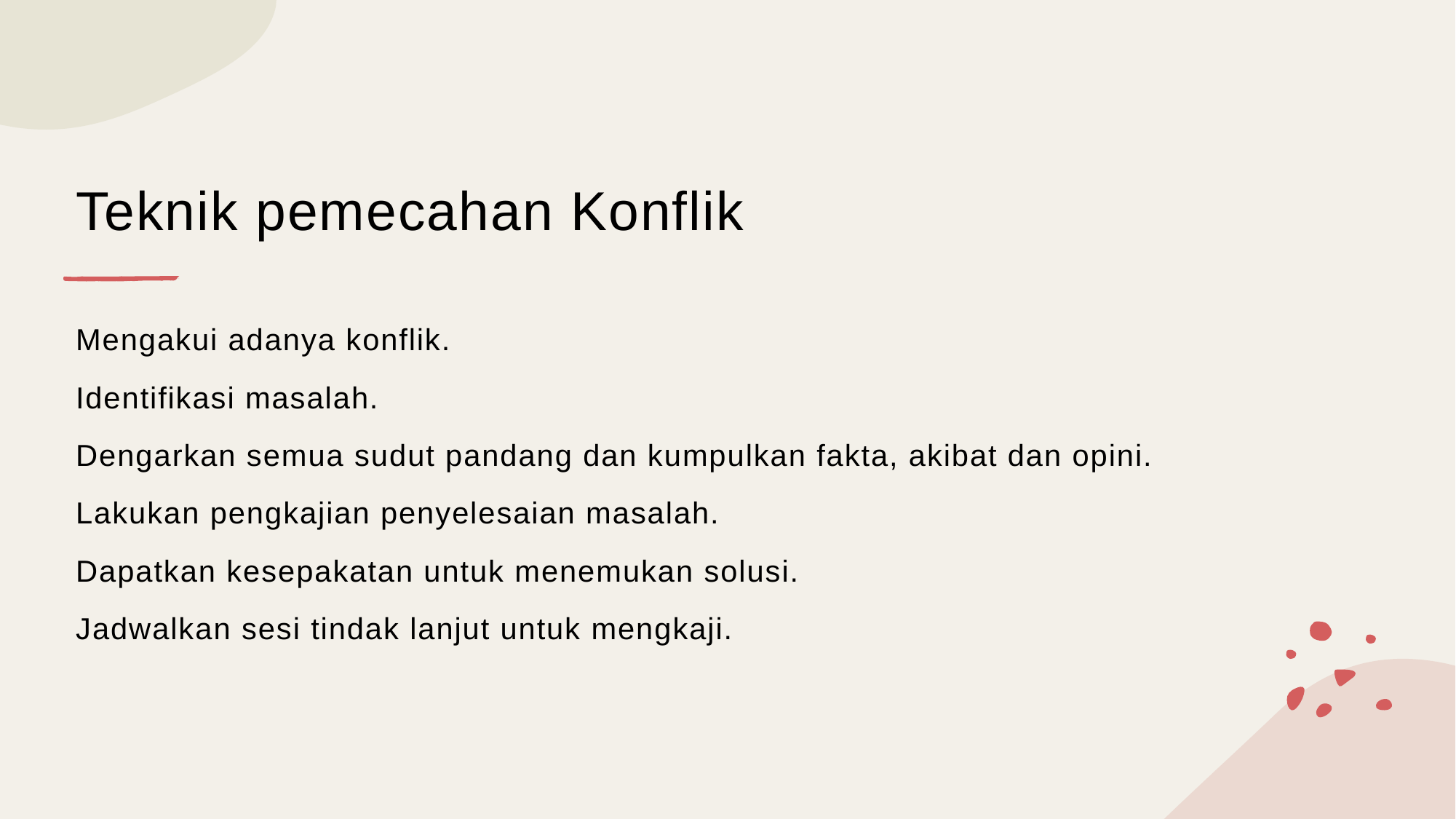

# Teknik pemecahan Konflik
Mengakui adanya konflik.
Identifikasi masalah.
Dengarkan semua sudut pandang dan kumpulkan fakta, akibat dan opini.
Lakukan pengkajian penyelesaian masalah.
Dapatkan kesepakatan untuk menemukan solusi.
Jadwalkan sesi tindak lanjut untuk mengkaji.